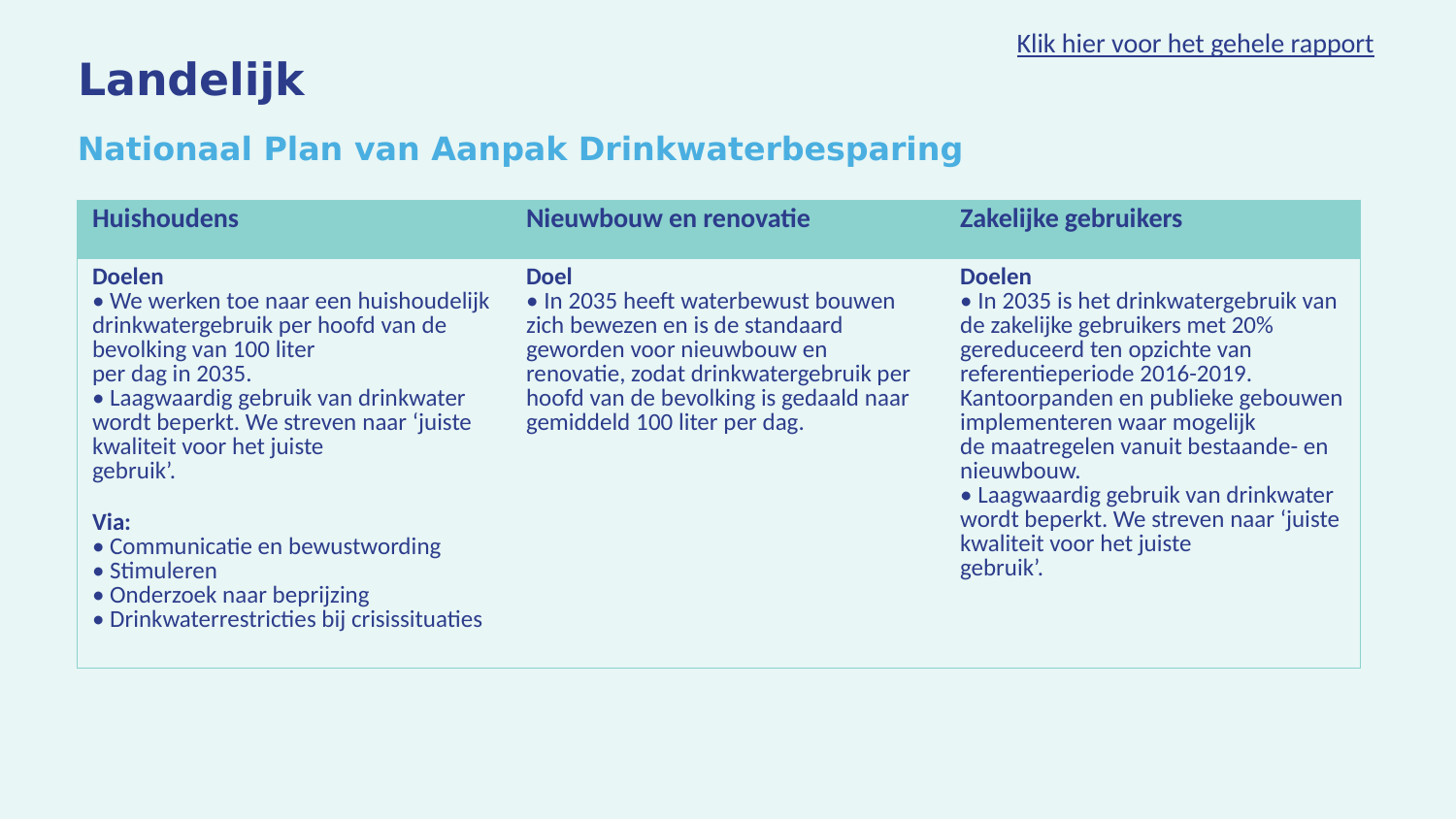

Klik hier voor het gehele rapport
# Landelijk
Nationaal Plan van Aanpak Drinkwaterbesparing
| Huishoudens | Nieuwbouw en renovatie | Zakelijke gebruikers |
| --- | --- | --- |
| Doelen • We werken toe naar een huishoudelijk drinkwatergebruik per hoofd van de bevolking van 100 liter per dag in 2035. • Laagwaardig gebruik van drinkwater wordt beperkt. We streven naar ‘juiste kwaliteit voor het juiste gebruik’. Via: • Communicatie en bewustwording • Stimuleren • Onderzoek naar beprijzing • Drinkwaterrestricties bij crisissituaties | Doel • In 2035 heeft waterbewust bouwen zich bewezen en is de standaard geworden voor nieuwbouw en renovatie, zodat drinkwatergebruik per hoofd van de bevolking is gedaald naar gemiddeld 100 liter per dag. | Doelen • In 2035 is het drinkwatergebruik van de zakelijke gebruikers met 20% gereduceerd ten opzichte van referentieperiode 2016-2019. Kantoorpanden en publieke gebouwen implementeren waar mogelijk de maatregelen vanuit bestaande- en nieuwbouw. • Laagwaardig gebruik van drinkwater wordt beperkt. We streven naar ‘juiste kwaliteit voor het juiste gebruik’. |